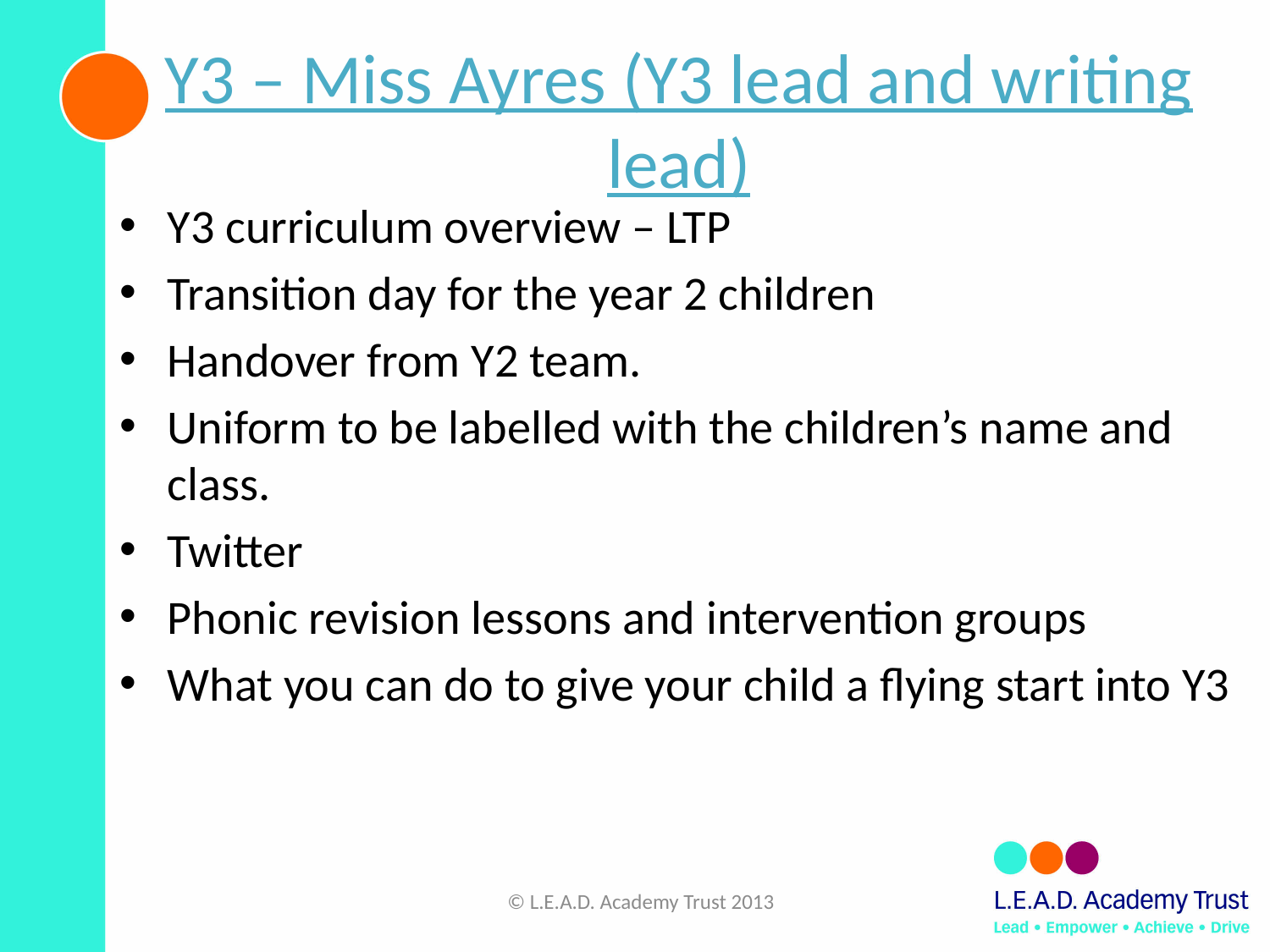

# Y3 – Miss Ayres (Y3 lead and writing lead)
Y3 curriculum overview – LTP
Transition day for the year 2 children
Handover from Y2 team.
Uniform to be labelled with the children’s name and class.
Twitter
Phonic revision lessons and intervention groups
What you can do to give your child a flying start into Y3